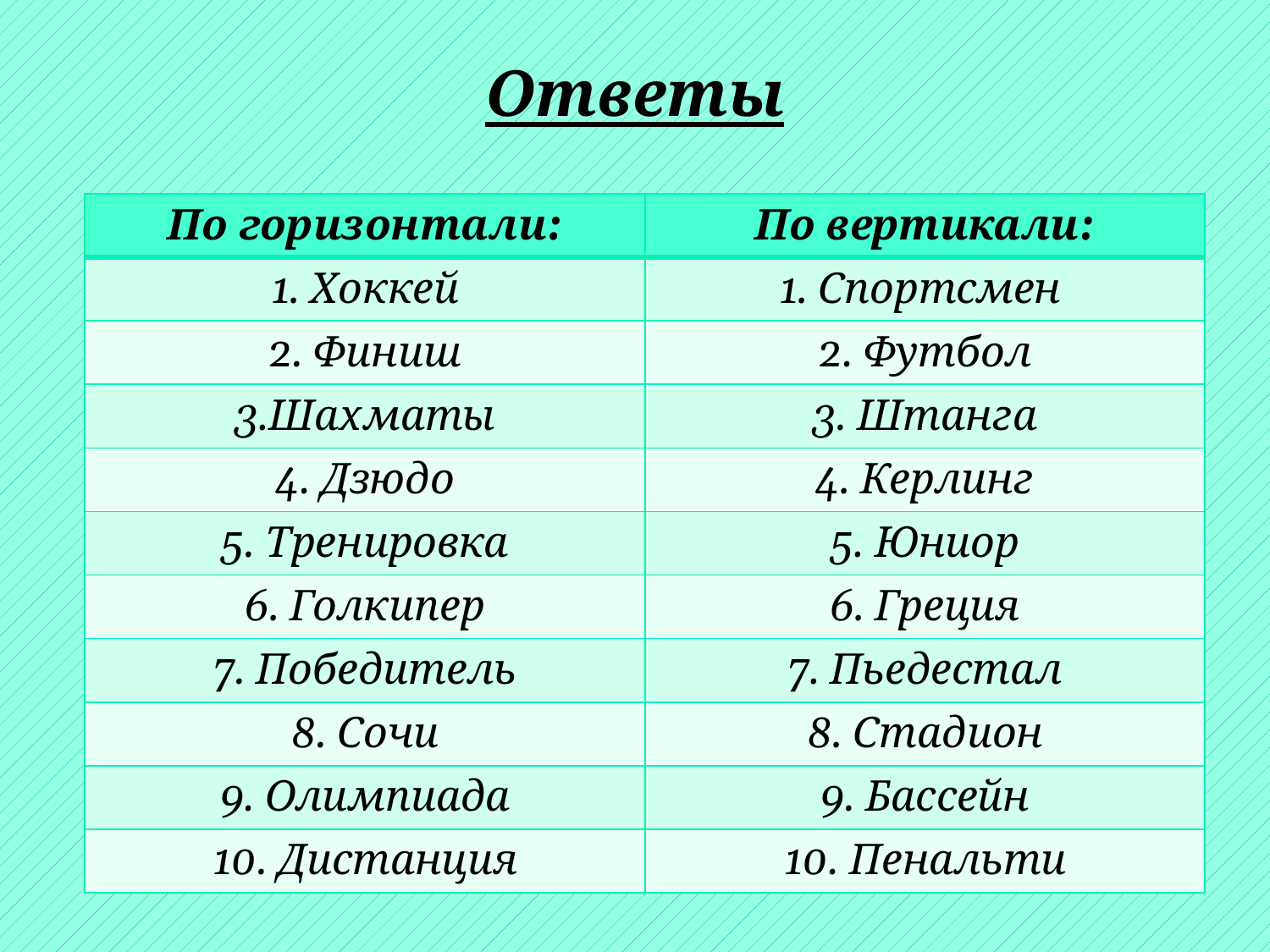

Ответы

| По горизонтали: | По вертикали: |
| --- | --- |
| 1. Хоккей | 1. Спортсмен |
| 2. Финиш | 2. Футбол |
| 3.Шахматы | 3. Штанга |
| 4. Дзюдо | 4. Керлинг |
| 5. Тренировка | 5. Юниор |
| 6. Голкипер | 6. Греция |
| 7. Победитель | 7. Пьедестал |
| 8. Сочи | 8. Стадион |
| 9. Олимпиада | 9. Бассейн |
| 10. Дистанция | 10. Пенальти |